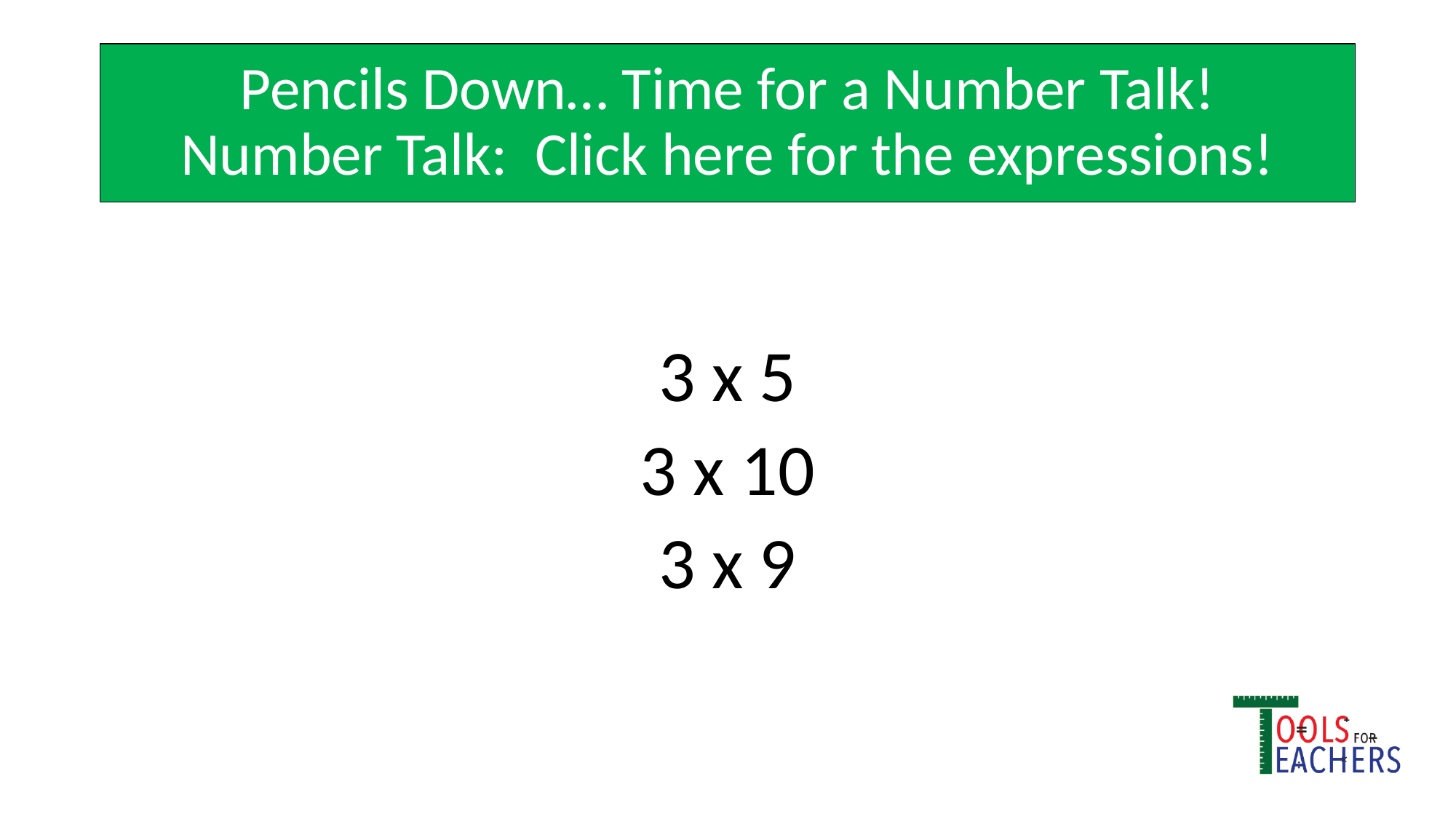

# Pencils Down… Time for a Number Talk!
Number Talk:  Click here for the expressions!
3 x 5
3 x 10
3 x 9